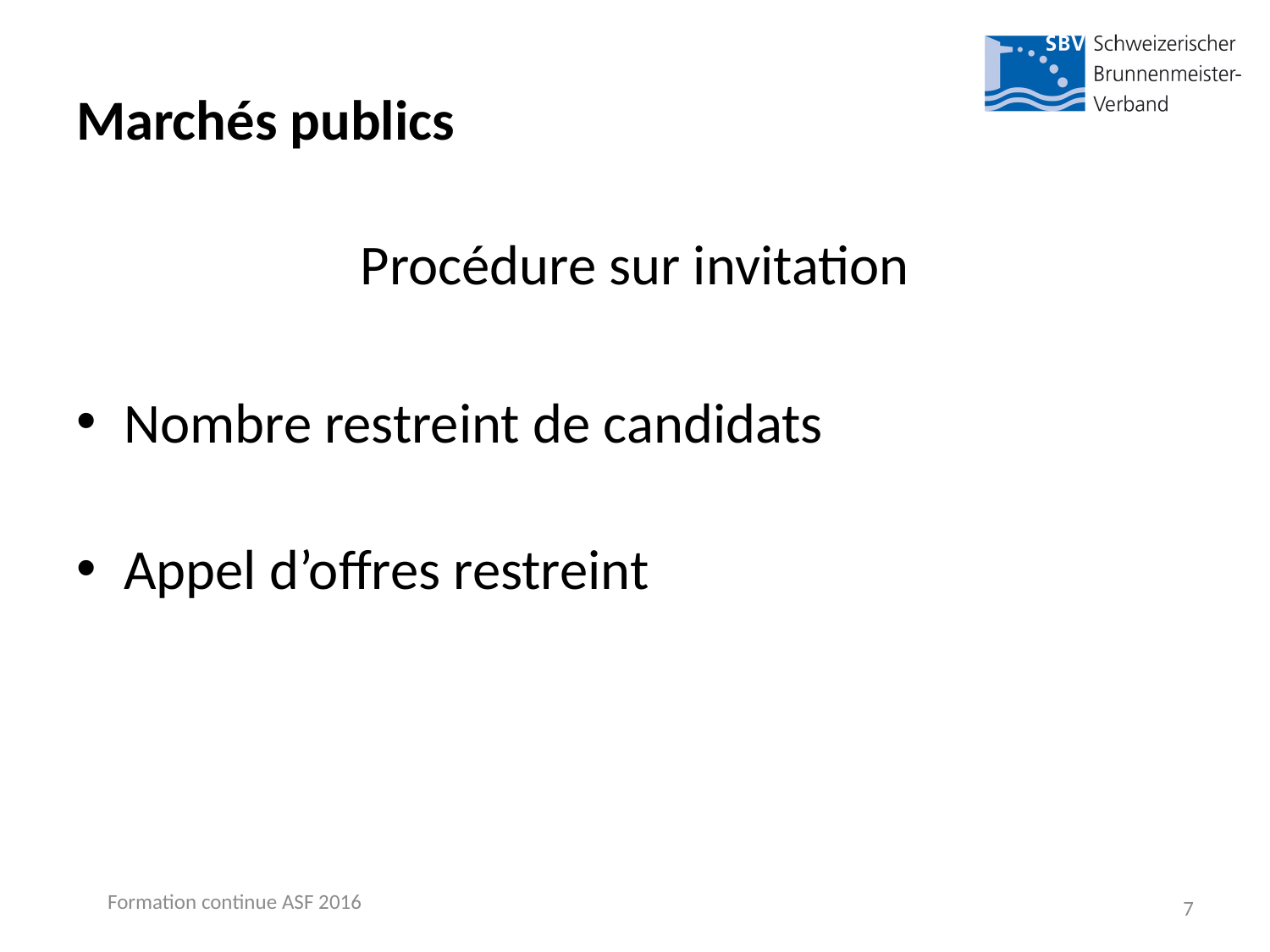

# Marchés publics
Procédure sur invitation

Nombre restreint de candidats
Appel d’offres restreint
Formation continue ASF 2016
7